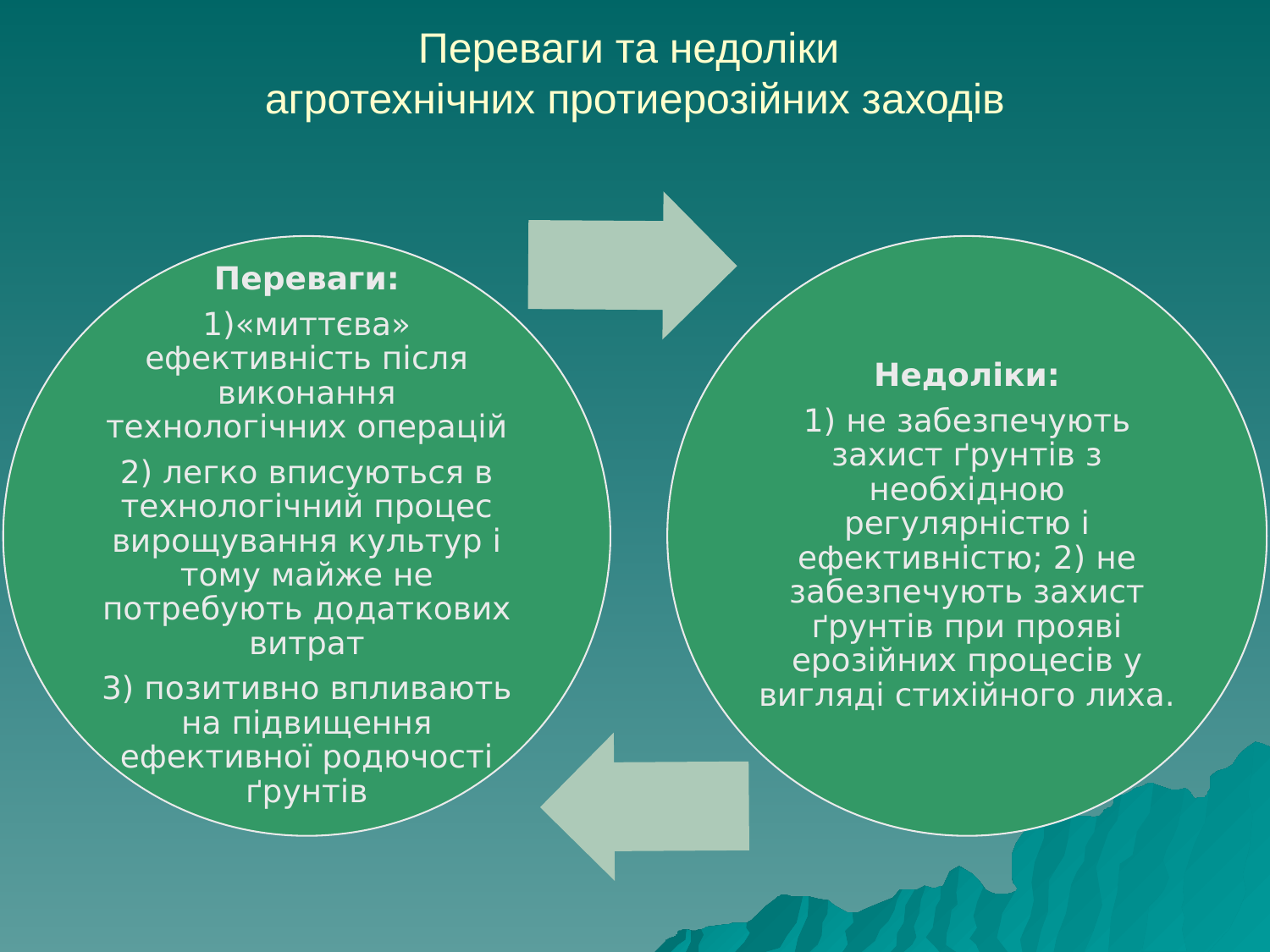

# Переваги та недоліки агротехнічних протиерозійних заходів
Переваги:
1)«миттєва» ефективність після виконання технологічних операцій
2) легко вписуються в технологічний процес вирощування культур і тому майже не потребують додаткових витрат
3) позитивно впливають на підвищення ефективної родючості ґрунтів

Недоліки:
1) не забезпечують захист ґрунтів з необхідною регулярністю і ефективністю; 2) не забезпечують захист ґрунтів при прояві ерозійних процесів у вигляді стихійного лиха.